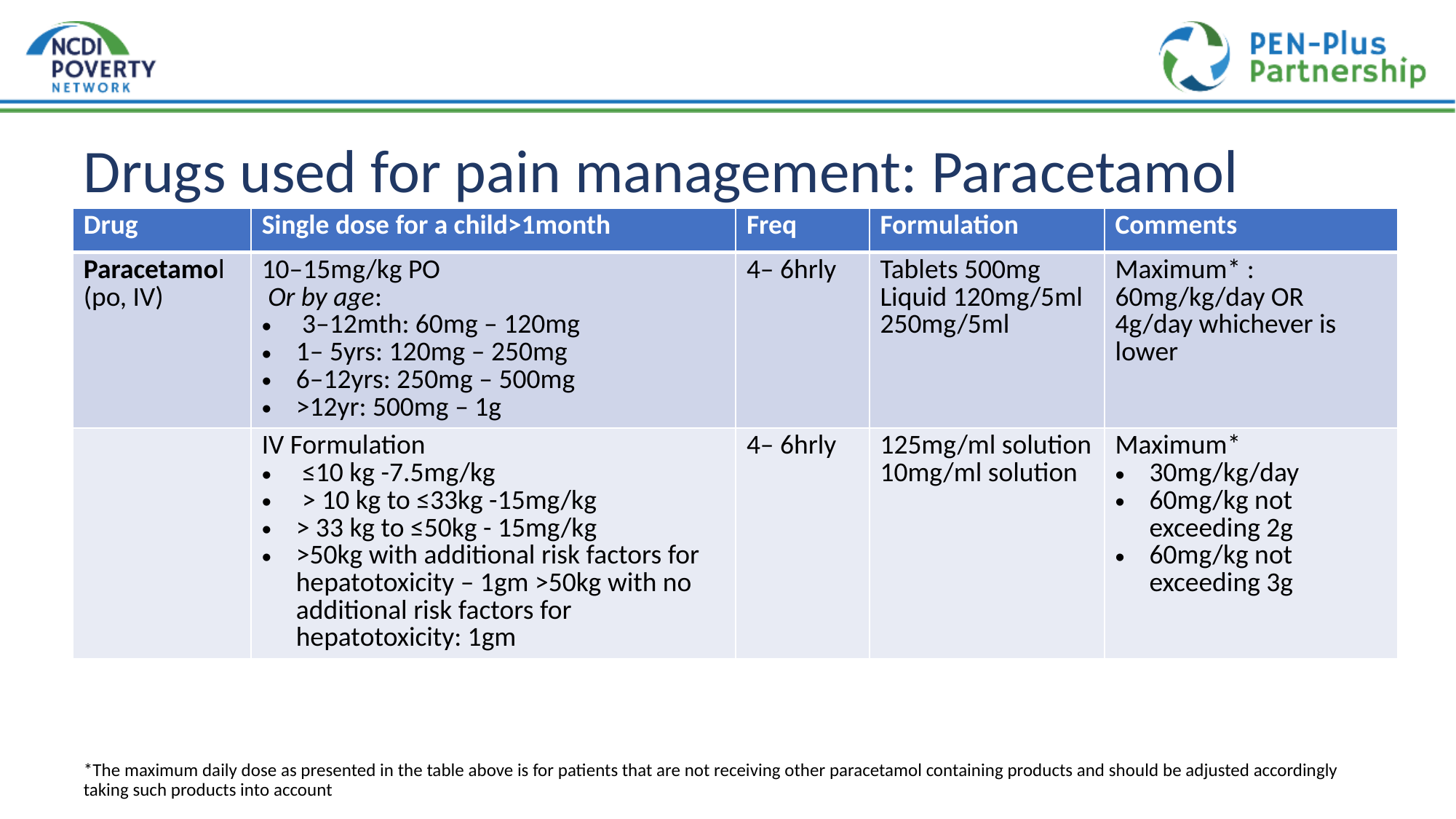

# Drugs used for pain management: Paracetamol
| Drug | Single dose for a child>1month | Freq | Formulation | Comments |
| --- | --- | --- | --- | --- |
| Paracetamol  (po, IV) | 10–15mg/kg PO  Or by age:  3–12mth: 60mg – 120mg 1– 5yrs: 120mg – 250mg  6–12yrs: 250mg – 500mg  >12yr: 500mg – 1g | 4– 6hrly | Tablets 500mg Liquid 120mg/5ml 250mg/5ml | Maximum\* : 60mg/kg/day OR 4g/day whichever is lower |
|  | IV Formulation  ≤10 kg -7.5mg/kg  > 10 kg to ≤33kg -15mg/kg > 33 kg to ≤50kg - 15mg/kg >50kg with additional risk factors for hepatotoxicity – 1gm >50kg with no additional risk factors for hepatotoxicity: 1gm | 4– 6hrly | 125mg/ml solution 10mg/ml solution | Maximum\* 30mg/kg/day 60mg/kg not exceeding 2g 60mg/kg not exceeding 3g |
*The maximum daily dose as presented in the table above is for patients that are not receiving other paracetamol containing products and should be adjusted accordingly taking such products into account